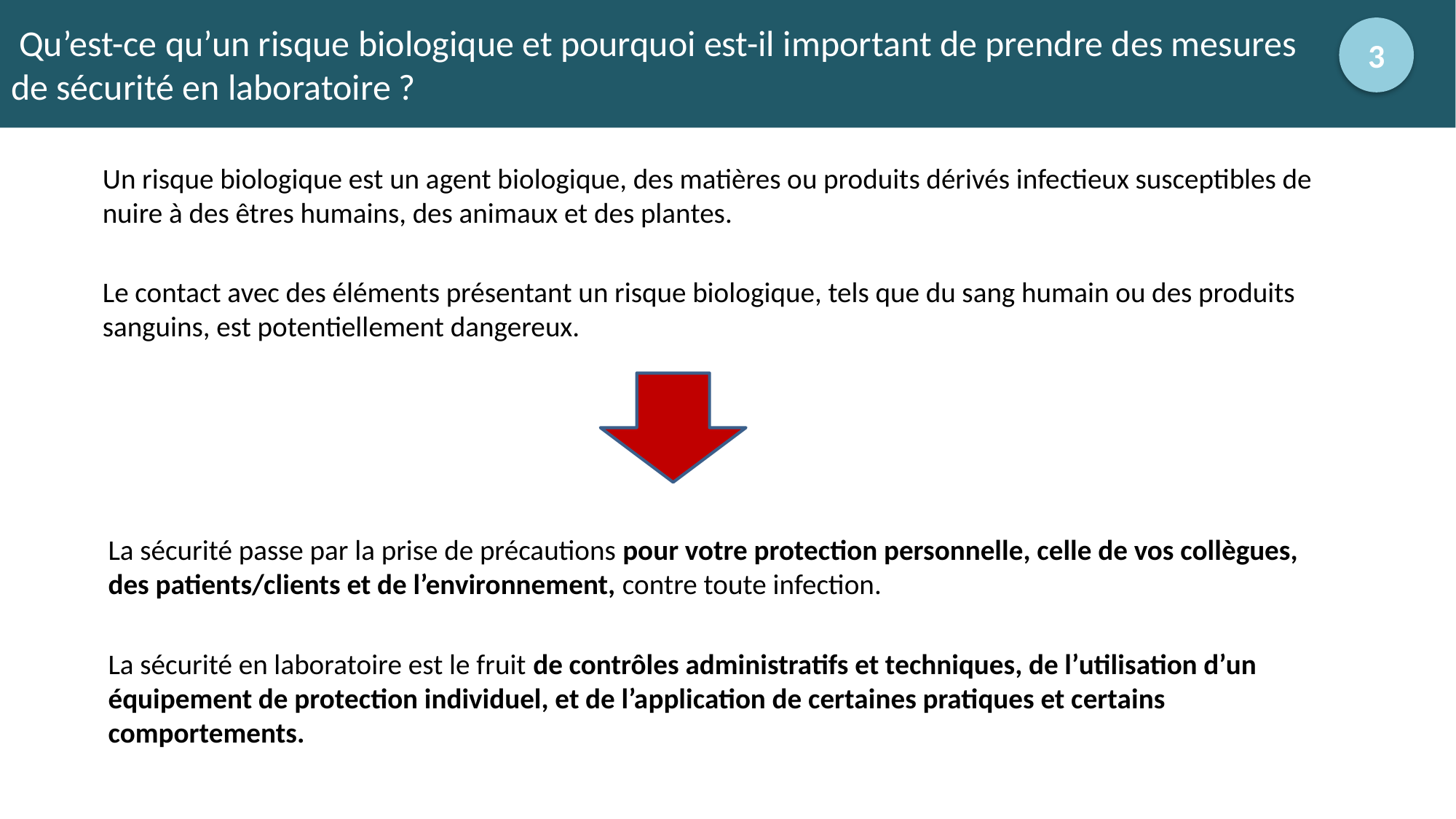

# Qu’est-ce qu’un risque biologique et pourquoi est-il important de prendre des mesures de sécurité en laboratoire ?
3
Un risque biologique est un agent biologique, des matières ou produits dérivés infectieux susceptibles de nuire à des êtres humains, des animaux et des plantes.

Le contact avec des éléments présentant un risque biologique, tels que du sang humain ou des produits sanguins, est potentiellement dangereux.

La sécurité passe par la prise de précautions pour votre protection personnelle, celle de vos collègues, des patients/clients et de l’environnement, contre toute infection.

La sécurité en laboratoire est le fruit de contrôles administratifs et techniques, de l’utilisation d’un équipement de protection individuel, et de l’application de certaines pratiques et certains comportements.